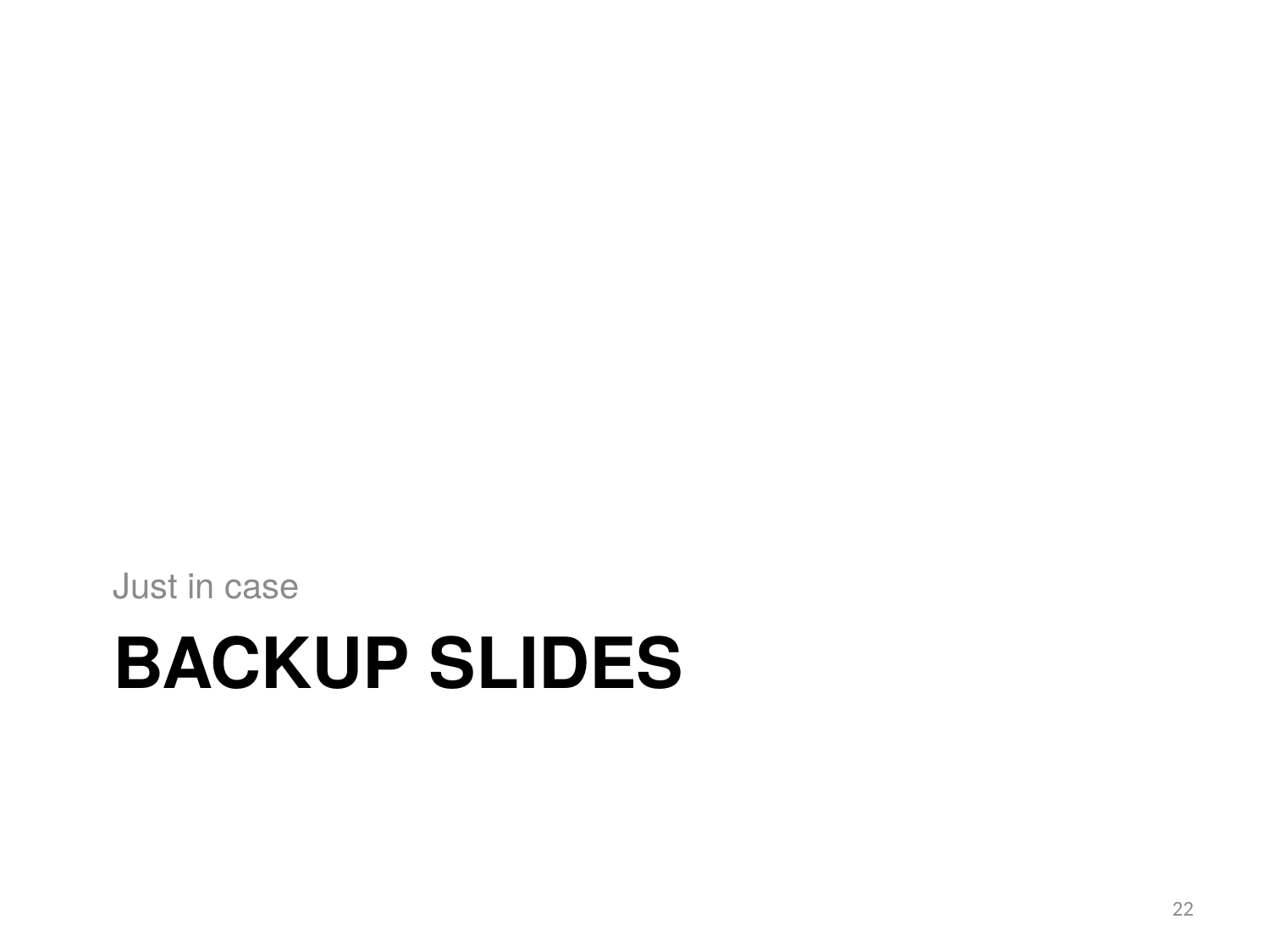

Just in case
# Backup SLides
22